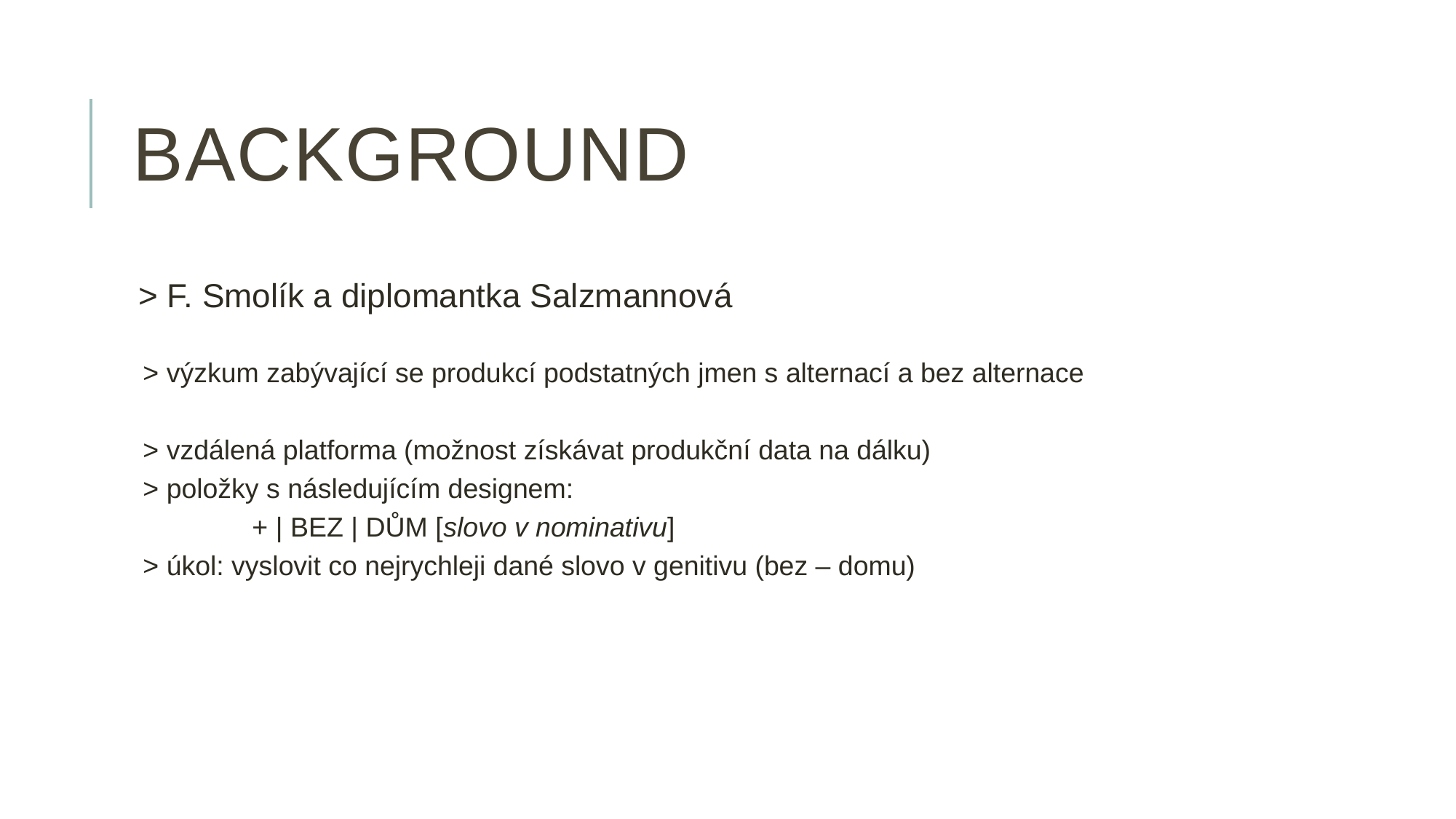

# BACKGROUND
> F. Smolík a diplomantka Salzmannová

> výzkum zabývající se produkcí podstatných jmen s alternací a bez alternace

> vzdálená platforma (možnost získávat produkční data na dálku)
> položky s následujícím designem:
	+ | BEZ | DŮM [slovo v nominativu]
> úkol: vyslovit co nejrychleji dané slovo v genitivu (bez – domu)